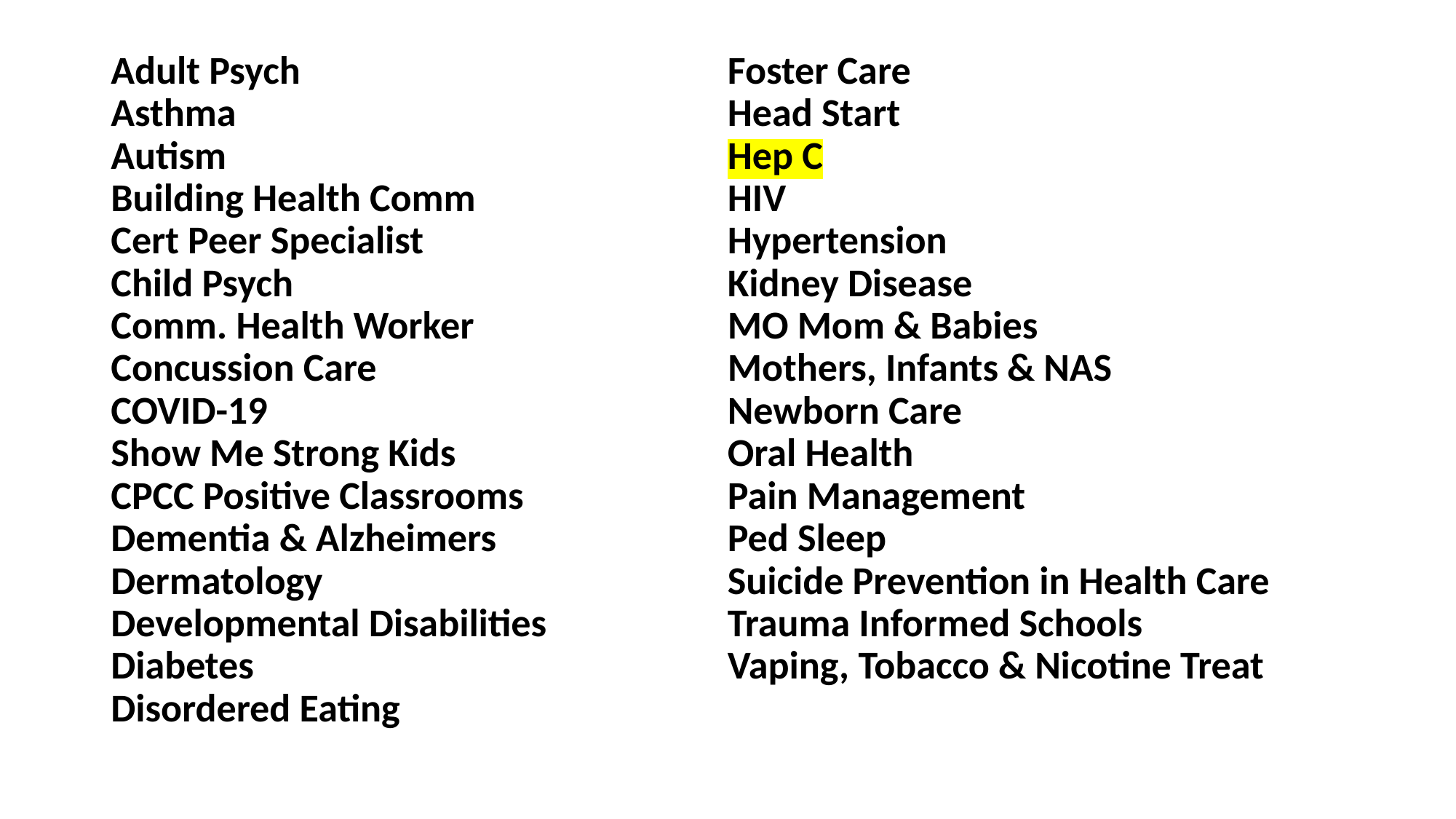

Adult Psych
Asthma
Autism
Building Health Comm
Cert Peer Specialist
Child Psych
Comm. Health Worker
Concussion Care
COVID-19
Show Me Strong Kids
CPCC Positive Classrooms
Dementia & Alzheimers
Dermatology
Developmental Disabilities
Diabetes
Disordered Eating
Foster Care
Head Start
Hep C
HIV
Hypertension
Kidney Disease
MO Mom & Babies
Mothers, Infants & NAS
Newborn Care
Oral Health
Pain Management
Ped Sleep
Suicide Prevention in Health Care
Trauma Informed Schools
Vaping, Tobacco & Nicotine Treat